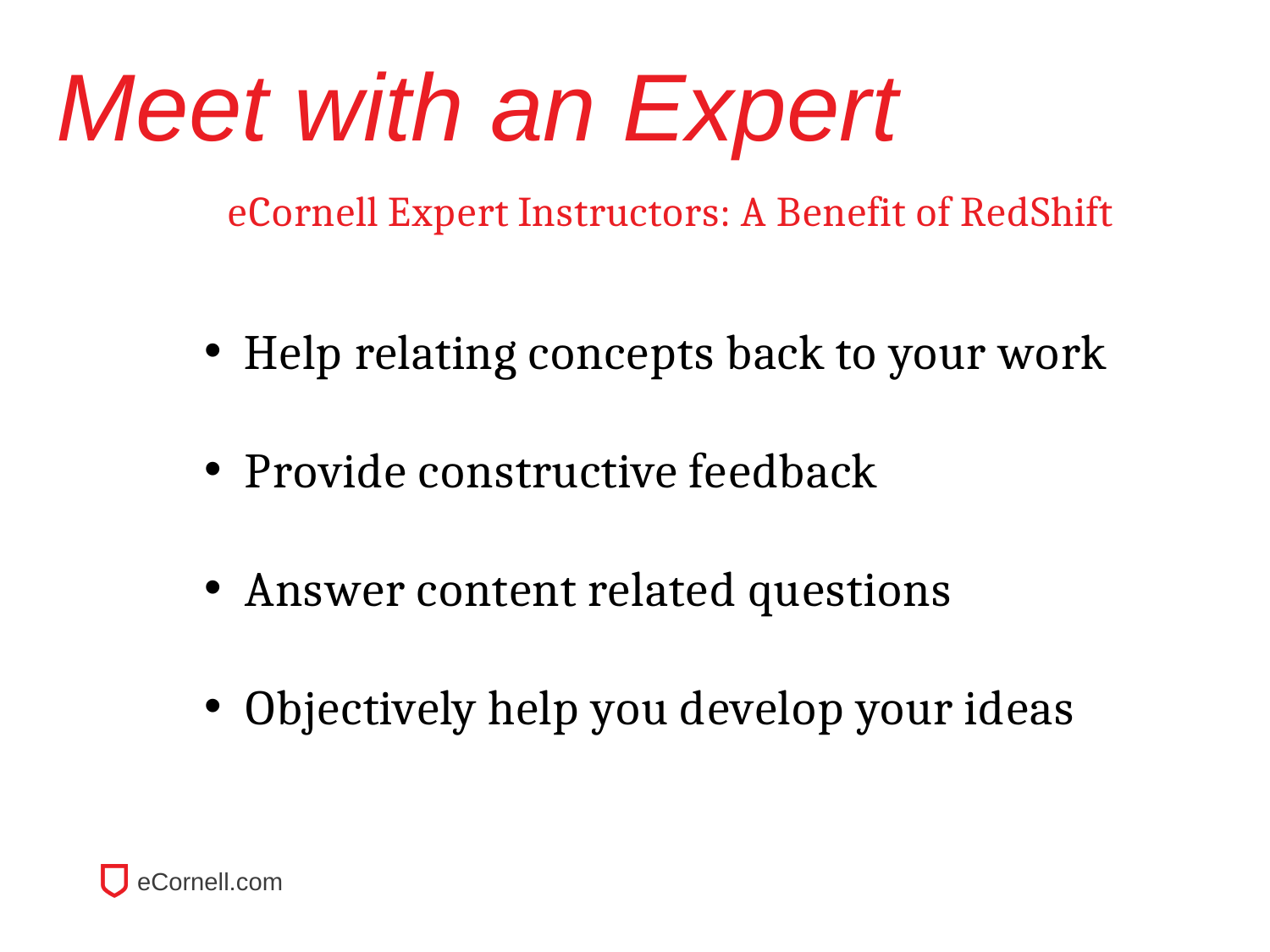

# Meet with an Expert
eCornell Expert Instructors: A Benefit of RedShift
Help relating concepts back to your work

Provide constructive feedback

Answer content related questions

Objectively help you develop your ideas